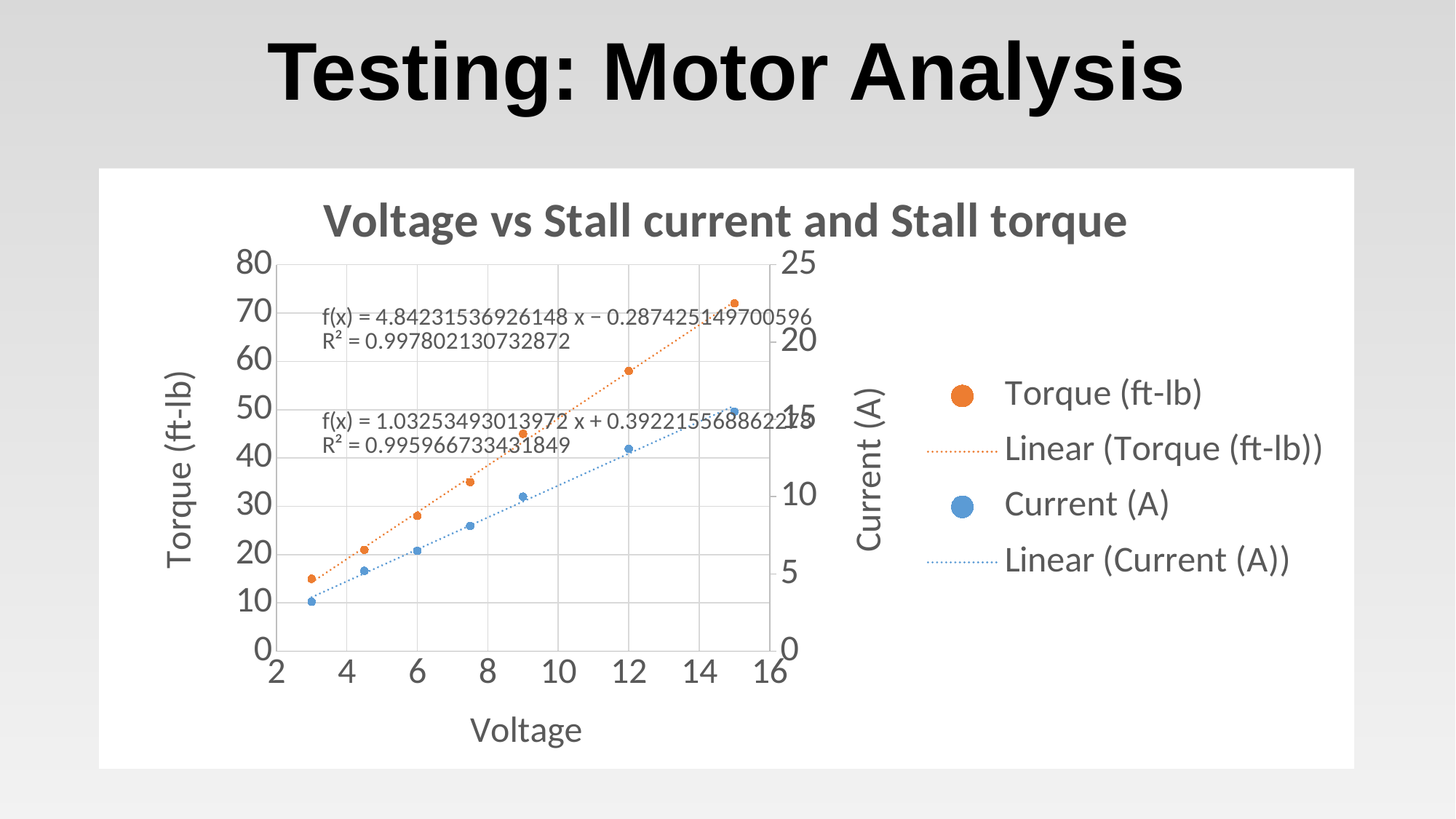

Testing: Motor Analysis

### Chart: Voltage vs Stall current and Stall torque

| Category | Torque (ft-lb) | Current (A) |
|---|---|---|